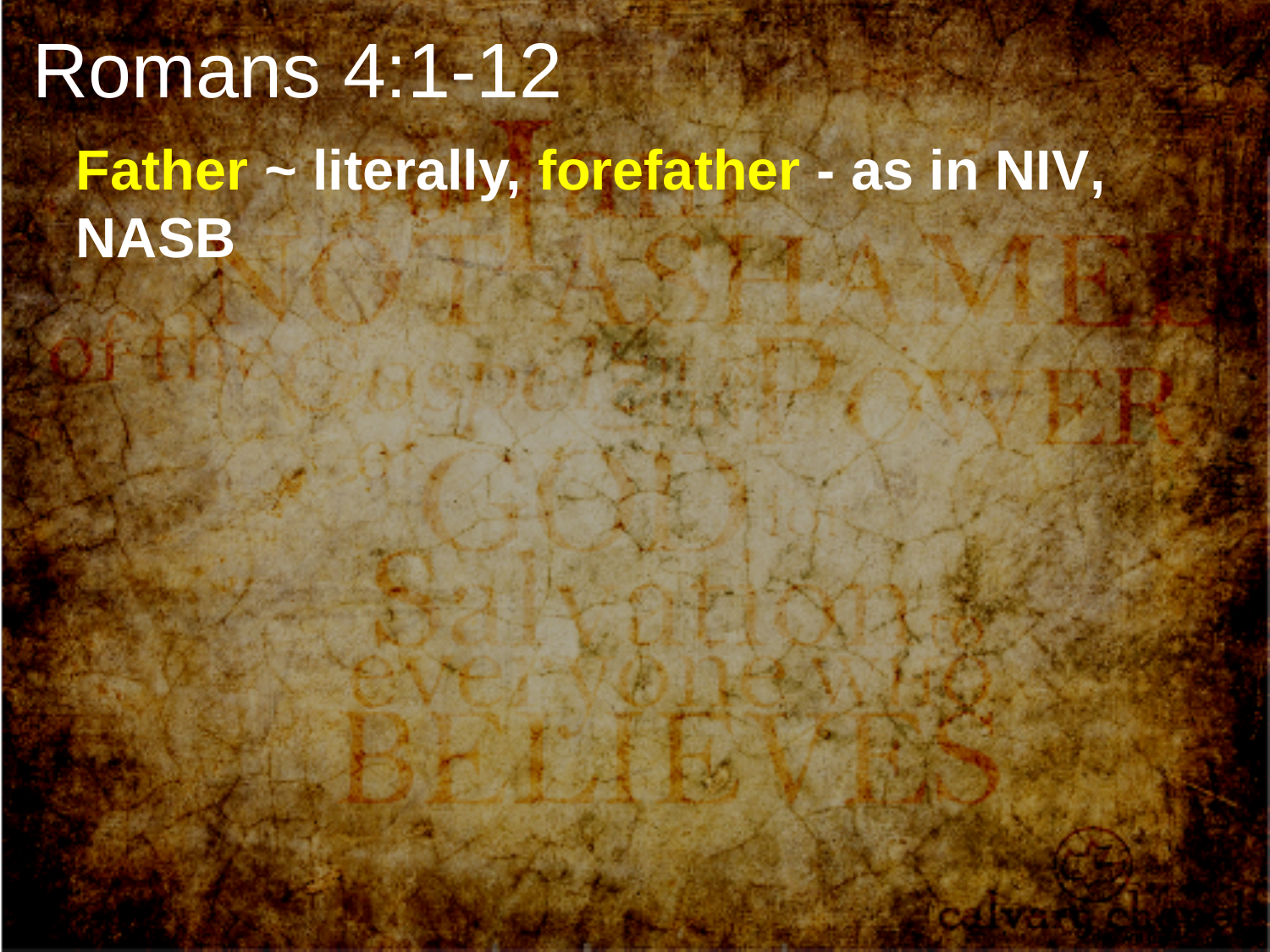

Romans 4:1-12
Father ~ literally, forefather - as in NIV, NASB